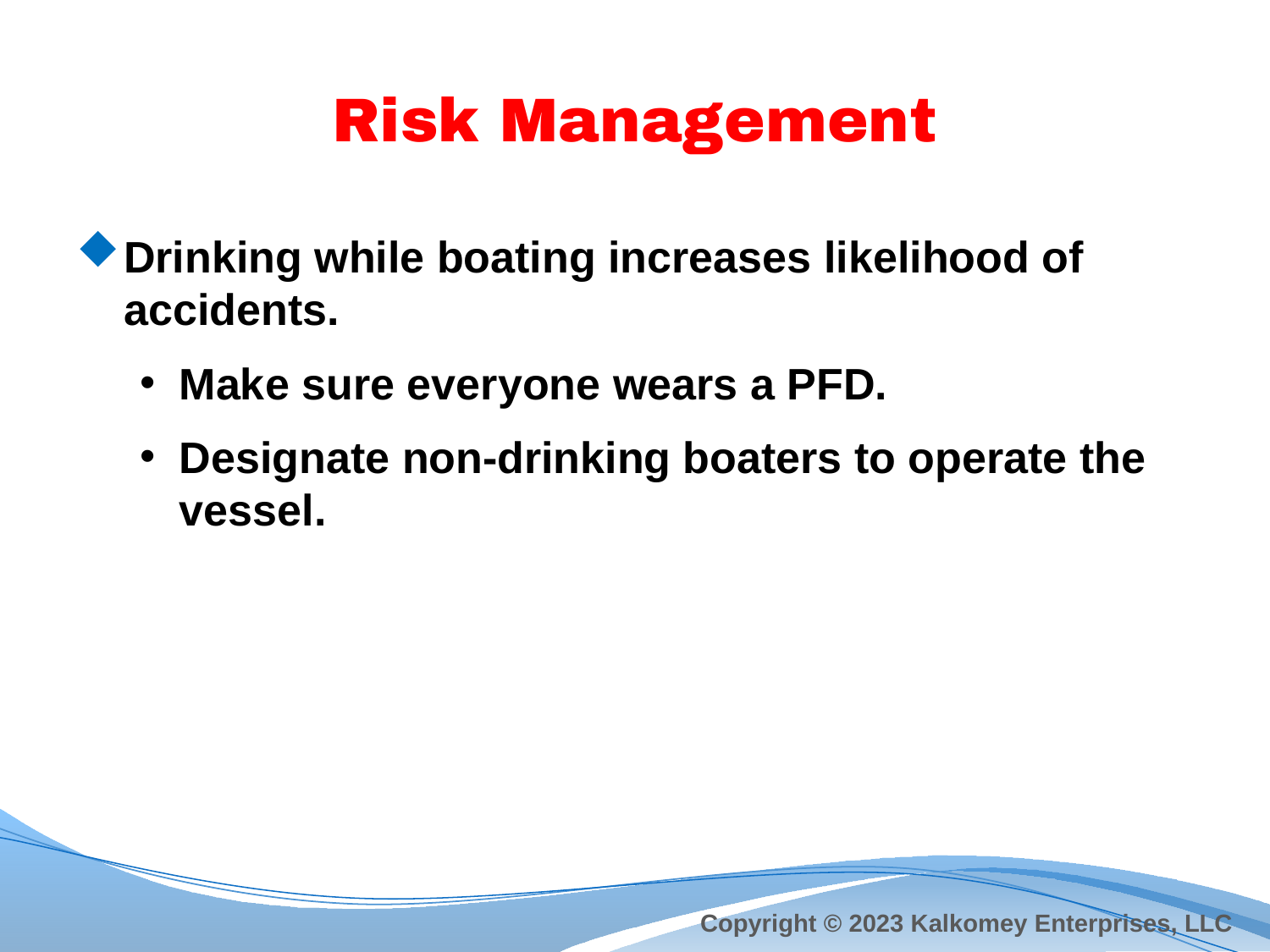

# Risk Management
Drinking while boating increases likelihood of accidents.
Make sure everyone wears a PFD.
Designate non-drinking boaters to operate the vessel.